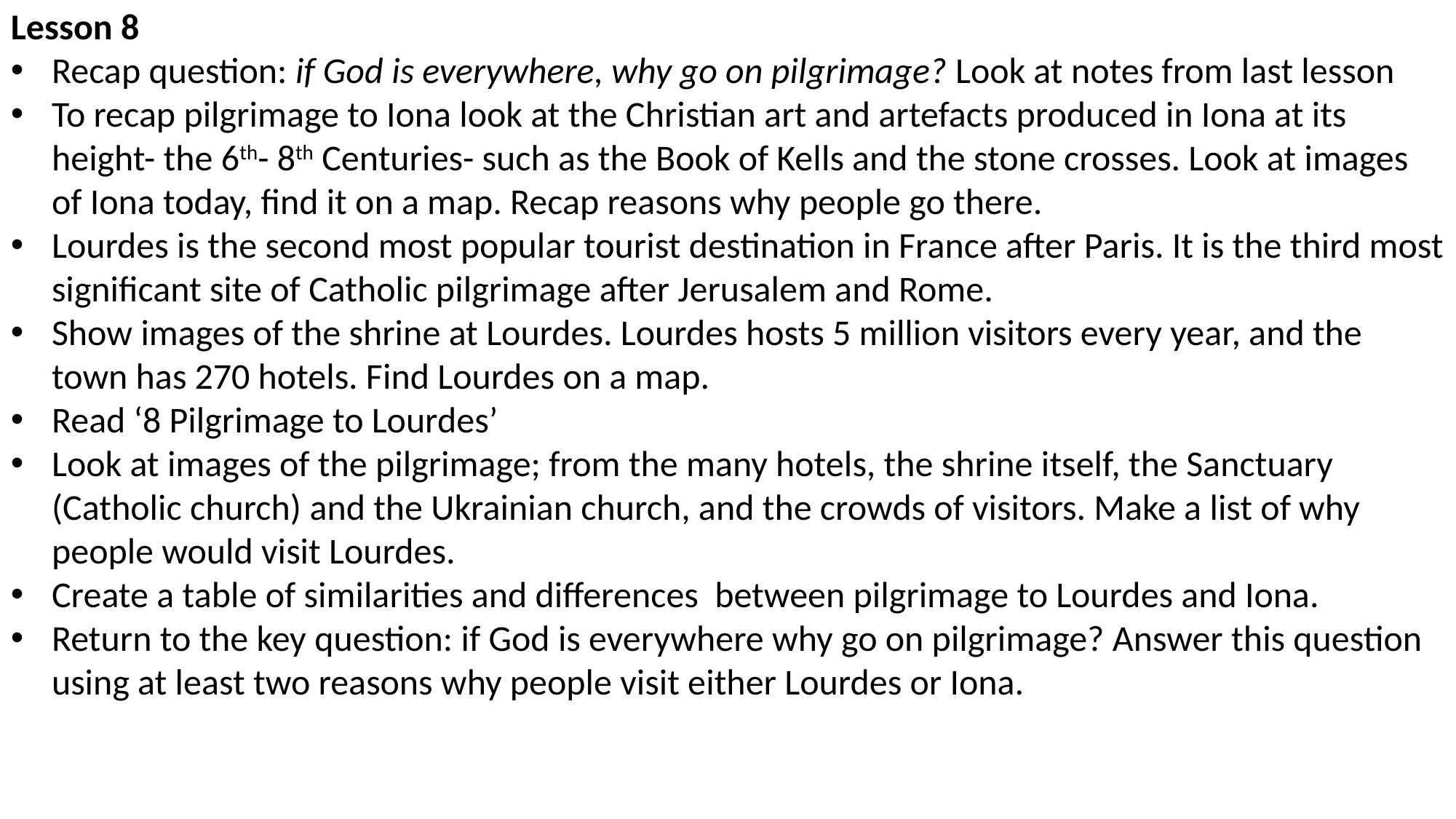

Lesson 8
Recap question: if God is everywhere, why go on pilgrimage? Look at notes from last lesson
To recap pilgrimage to Iona look at the Christian art and artefacts produced in Iona at its height- the 6th- 8th Centuries- such as the Book of Kells and the stone crosses. Look at images of Iona today, find it on a map. Recap reasons why people go there.
Lourdes is the second most popular tourist destination in France after Paris. It is the third most significant site of Catholic pilgrimage after Jerusalem and Rome.
Show images of the shrine at Lourdes. Lourdes hosts 5 million visitors every year, and the town has 270 hotels. Find Lourdes on a map.
Read ‘8 Pilgrimage to Lourdes’
Look at images of the pilgrimage; from the many hotels, the shrine itself, the Sanctuary (Catholic church) and the Ukrainian church, and the crowds of visitors. Make a list of why people would visit Lourdes.
Create a table of similarities and differences  between pilgrimage to Lourdes and Iona.
Return to the key question: if God is everywhere why go on pilgrimage? Answer this question using at least two reasons why people visit either Lourdes or Iona.